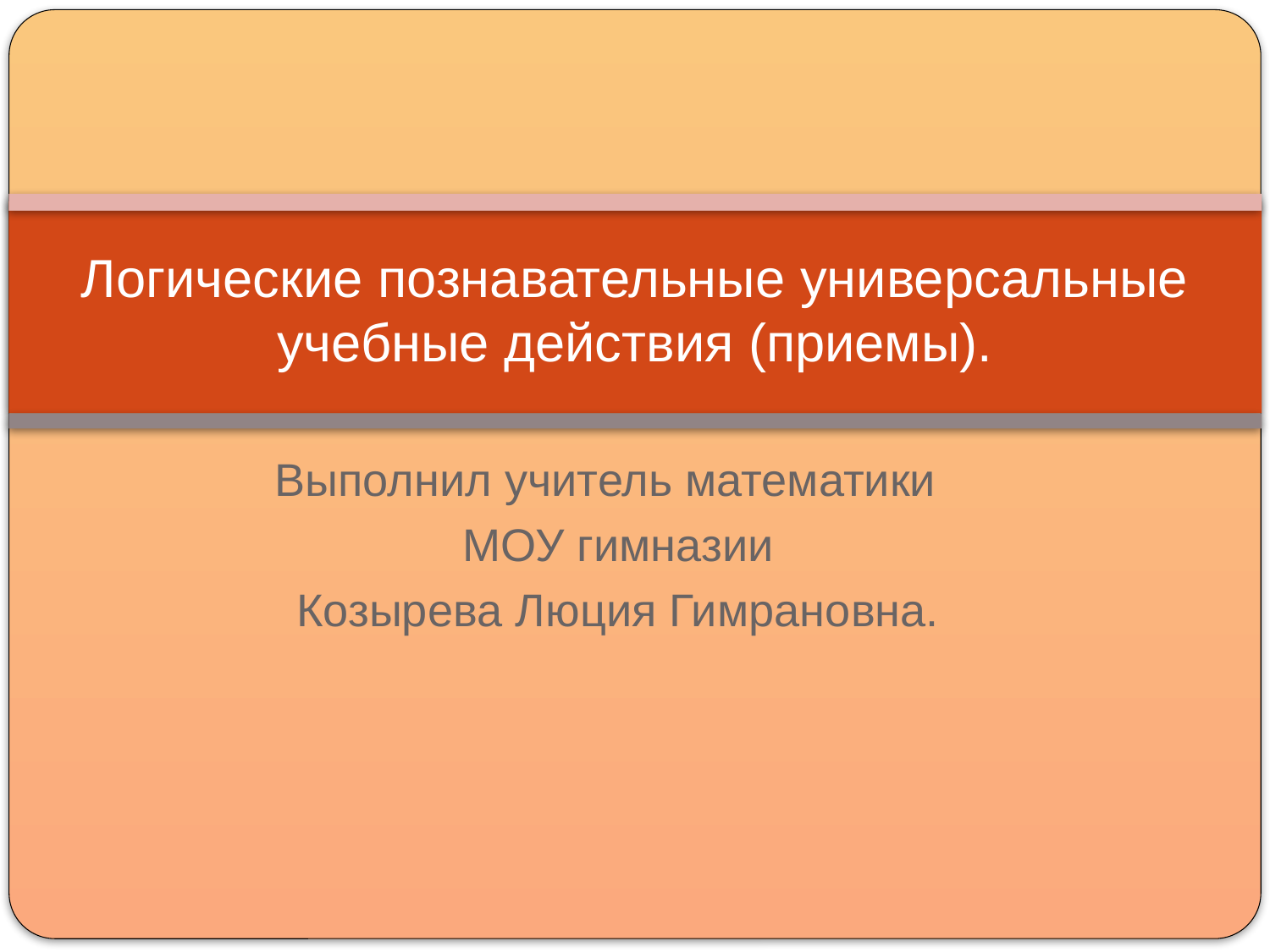

# Логические познавательные универсальные учебные действия (приемы).
Выполнил учитель математики
МОУ гимназии
Козырева Люция Гимрановна.